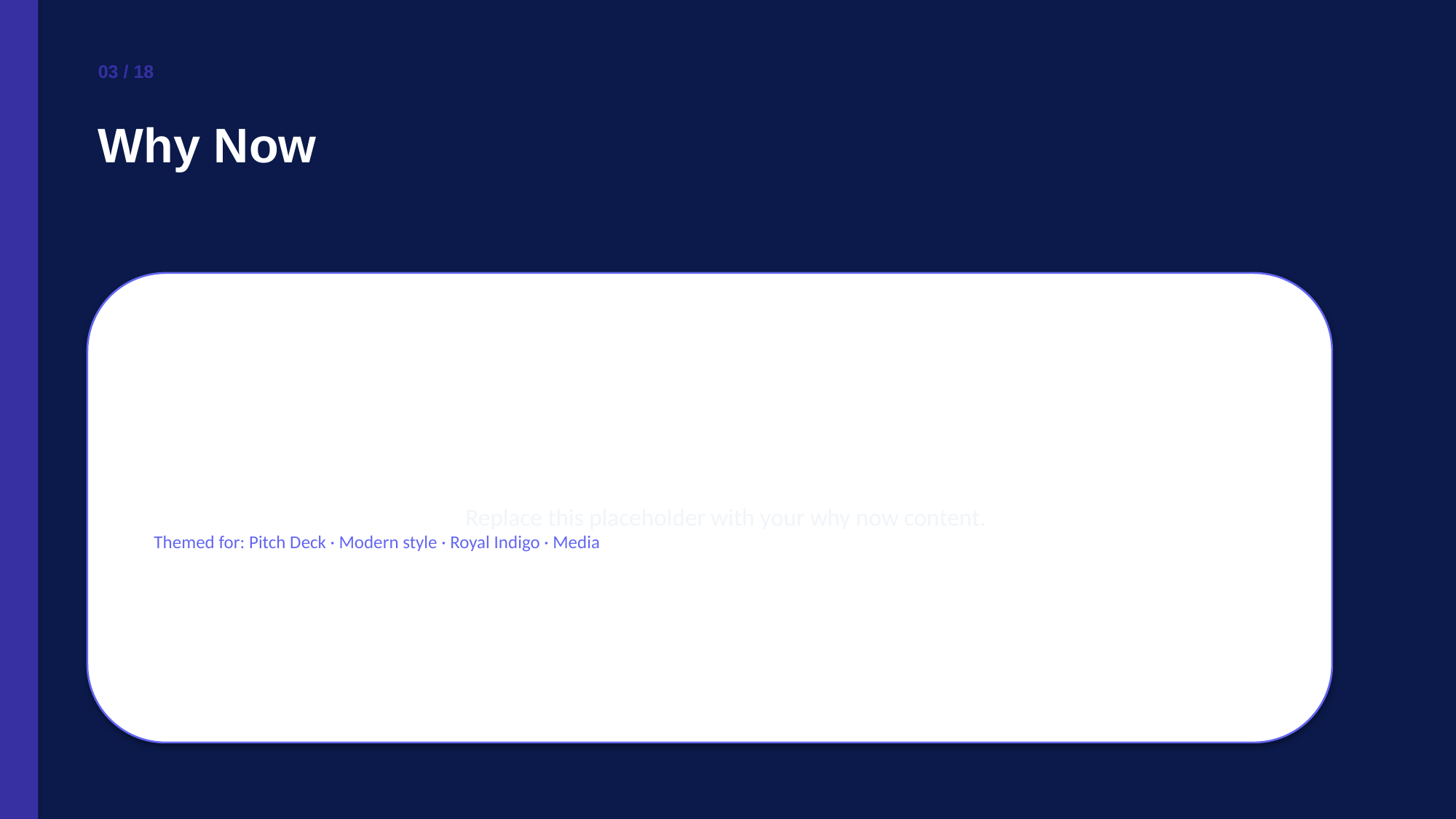

03 / 18
Why Now
Replace this placeholder with your why now content.
Themed for: Pitch Deck · Modern style · Royal Indigo · Media